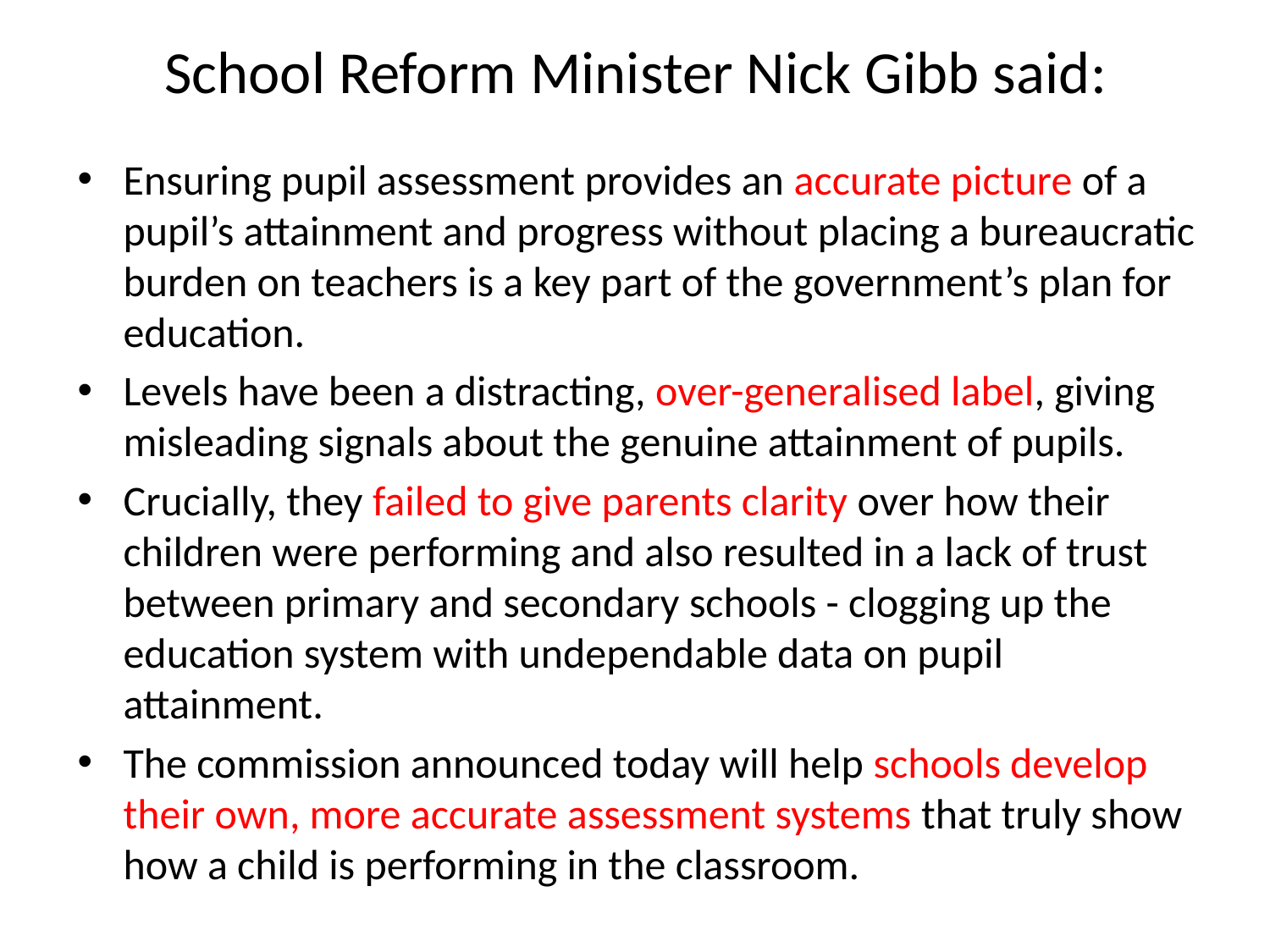

# School Reform Minister Nick Gibb said:
Ensuring pupil assessment provides an accurate picture of a pupil’s attainment and progress without placing a bureaucratic burden on teachers is a key part of the government’s plan for education.
Levels have been a distracting, over-generalised label, giving misleading signals about the genuine attainment of pupils.
Crucially, they failed to give parents clarity over how their children were performing and also resulted in a lack of trust between primary and secondary schools - clogging up the education system with undependable data on pupil attainment.
The commission announced today will help schools develop their own, more accurate assessment systems that truly show how a child is performing in the classroom.